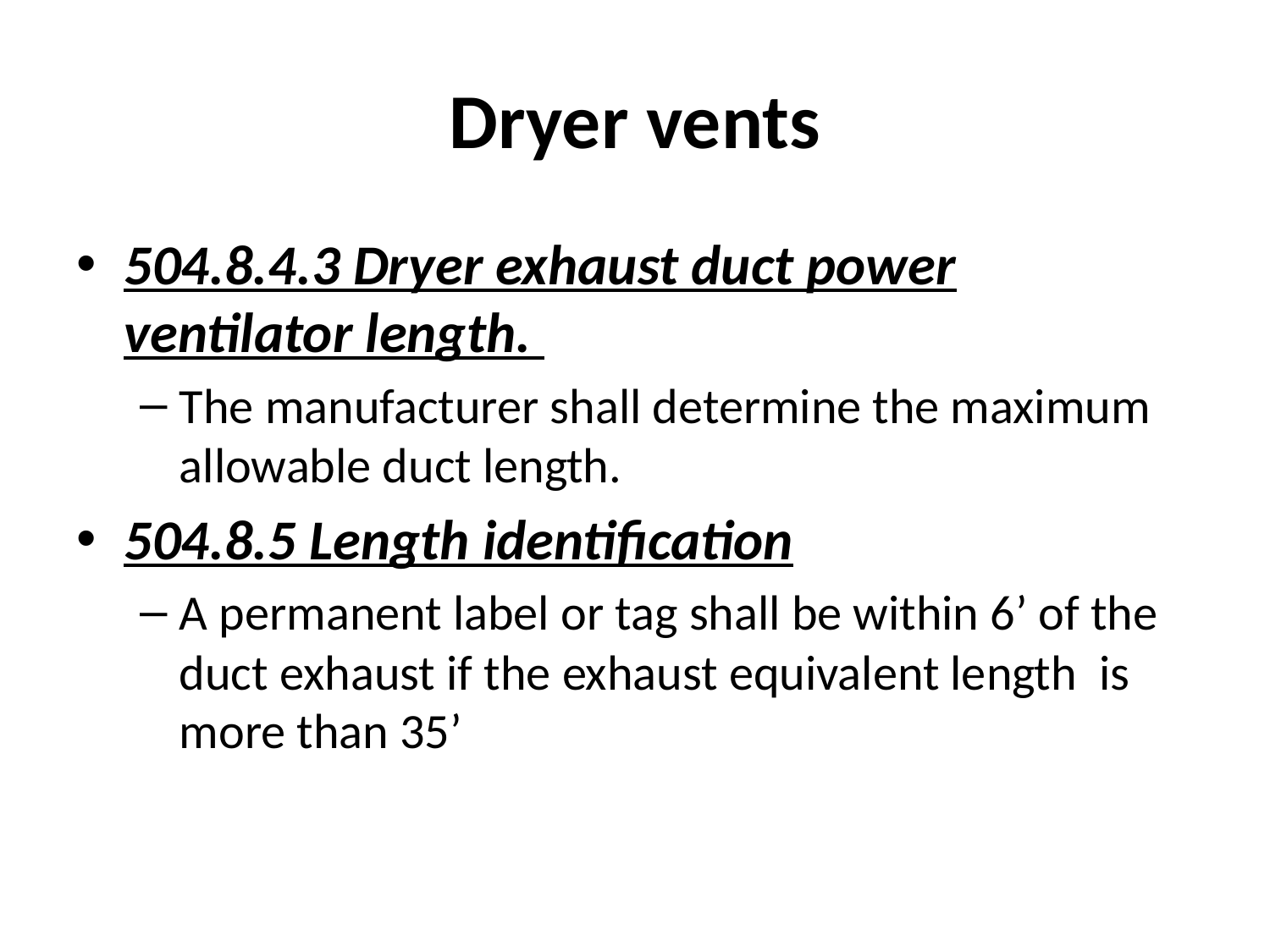

# Dryer vents
504.8.4.3 Dryer exhaust duct power ventilator length.
The manufacturer shall determine the maximum allowable duct length.
504.8.5 Length identification
A permanent label or tag shall be within 6’ of the duct exhaust if the exhaust equivalent length  is more than 35’